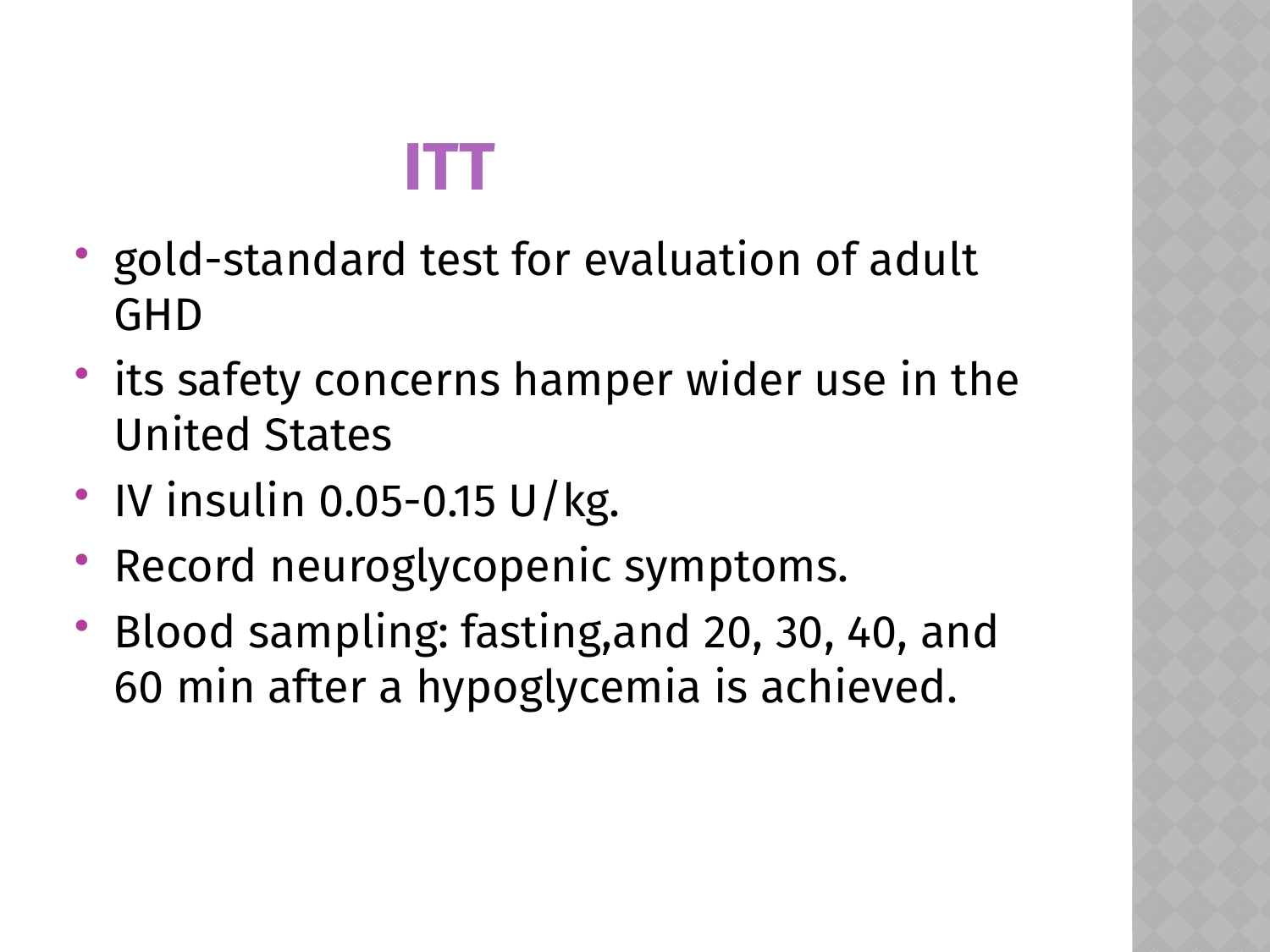

# itt
gold-standard test for evaluation of adult GHD
its safety concerns hamper wider use in the United States
IV insulin 0.05-0.15 U/kg.
Record neuroglycopenic symptoms.
Blood sampling: fasting,and 20, 30, 40, and 60 min after a hypoglycemia is achieved.